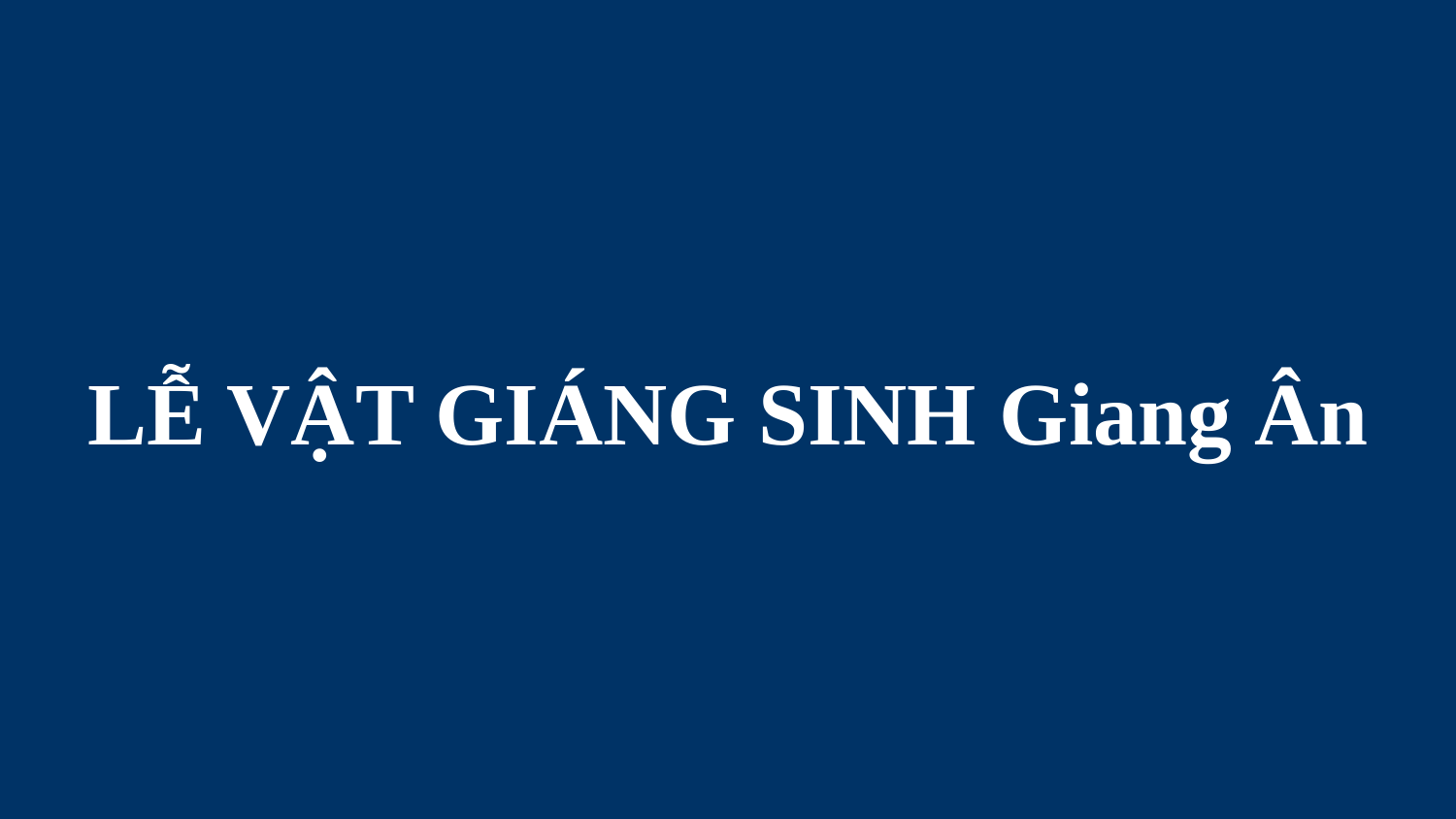

# LỄ VẬT GIÁNG SINH Giang Ân